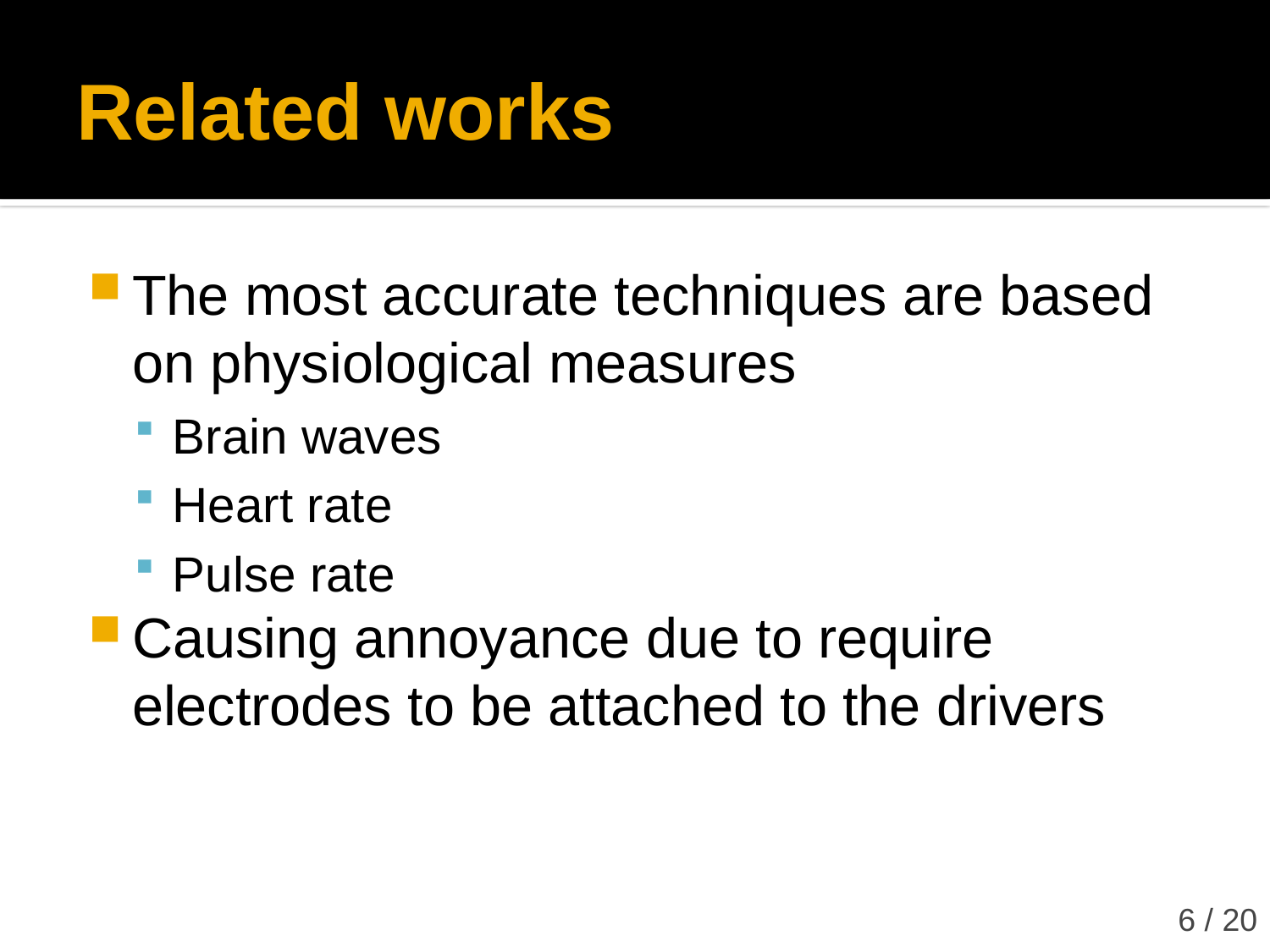

# Related works
The most accurate techniques are based on physiological measures
Brain waves
Heart rate
Pulse rate
Causing annoyance due to require electrodes to be attached to the drivers
6 / 20